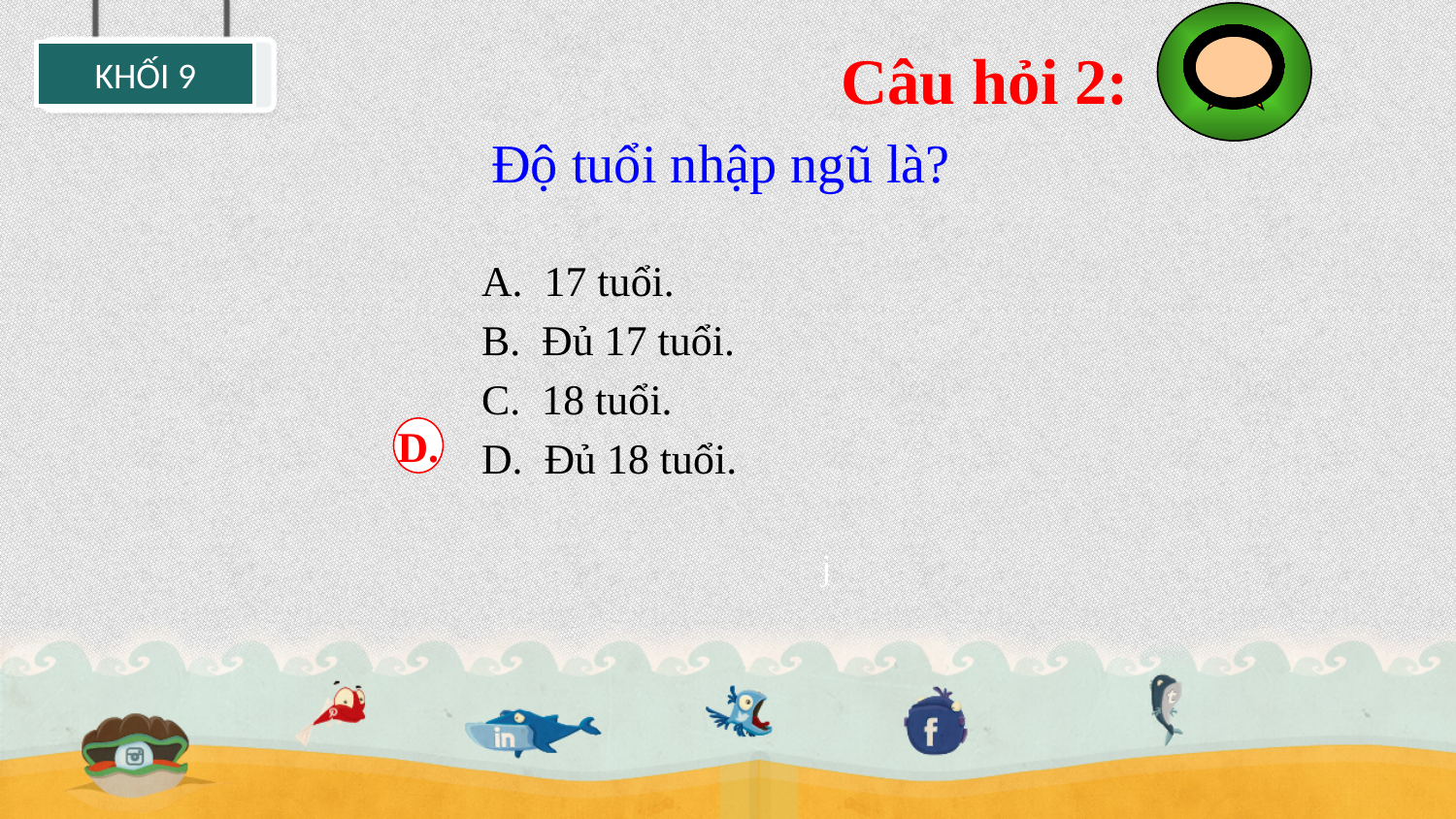

HÕt giê
1
2
3
4
5
6
7
8
9
10

# Câu hỏi 2:
                               Độ tuổi nhập ngũ là?

		A.  17 tuổi.
		B.  Đủ 17 tuổi.
		C.  18 tuổi.
		D.  Đủ 18 tuổi.

2
10
0
1
3
4
5
6
8
9
7
D.
j